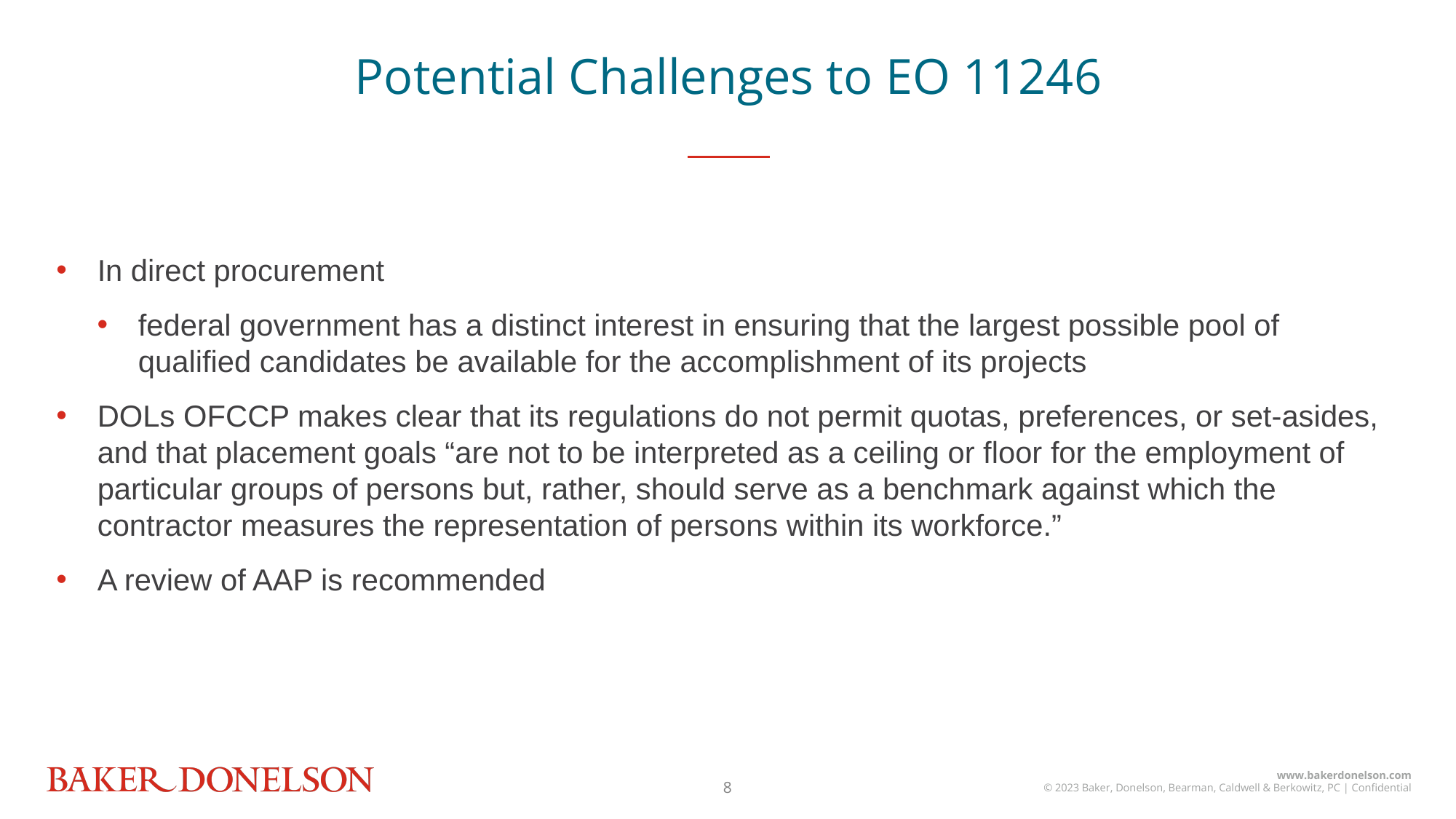

Potential Challenges to EO 11246

In direct procurement
federal government has a distinct interest in ensuring that the largest possible pool of qualified candidates be available for the accomplishment of its projects
DOLs OFCCP makes clear that its regulations do not permit quotas, preferences, or set-asides, and that placement goals “are not to be interpreted as a ceiling or floor for the employment of particular groups of persons but, rather, should serve as a benchmark against which the contractor measures the representation of persons within its workforce.”
A review of AAP is recommended